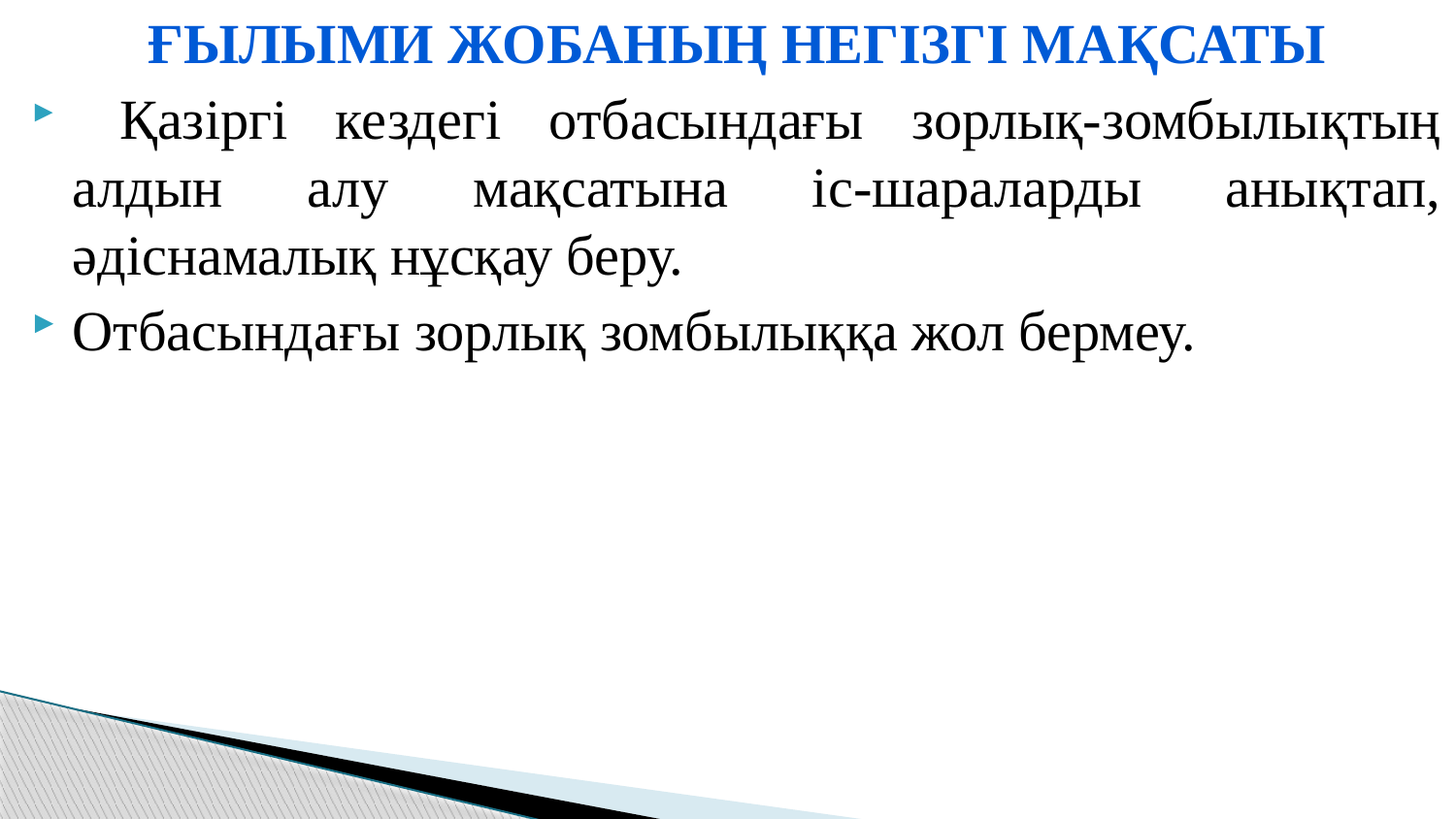

Ғылыми жобаның негізгі мақсаты
 Қазіргі кездегі отбасындағы зорлық-зомбылықтың алдын алу мақсатына іс-шараларды анықтап, әдіснамалық нұсқау беру.
Отбасындағы зорлық зомбылыққа жол бермеу.